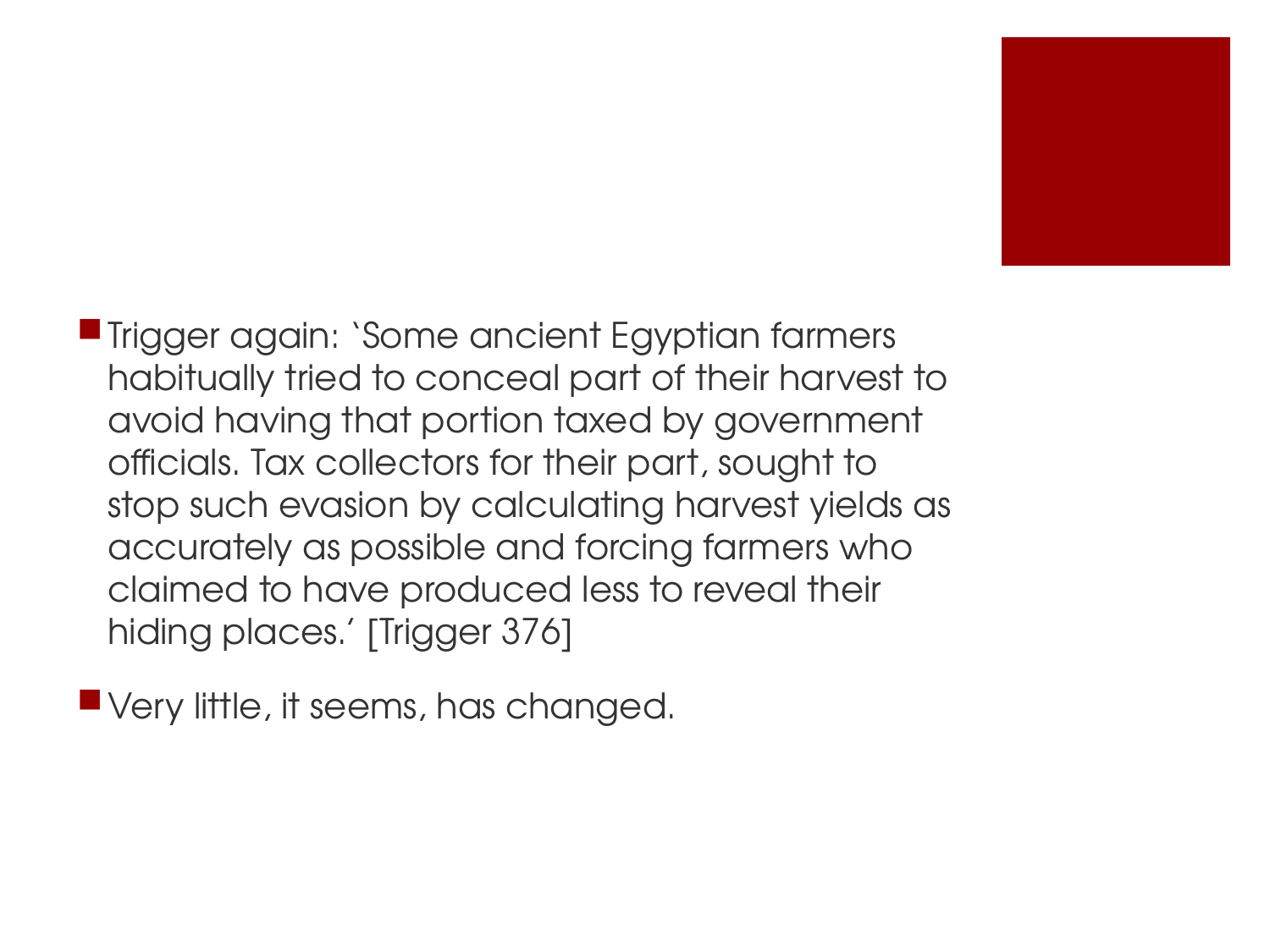

#
Trigger again: ‘Some ancient Egyptian farmers habitually tried to conceal part of their harvest to avoid having that portion taxed by government officials. Tax collectors for their part, sought to stop such evasion by calculating harvest yields as accurately as possible and forcing farmers who claimed to have produced less to reveal their hiding places.’ [Trigger 376]
Very little, it seems, has changed.